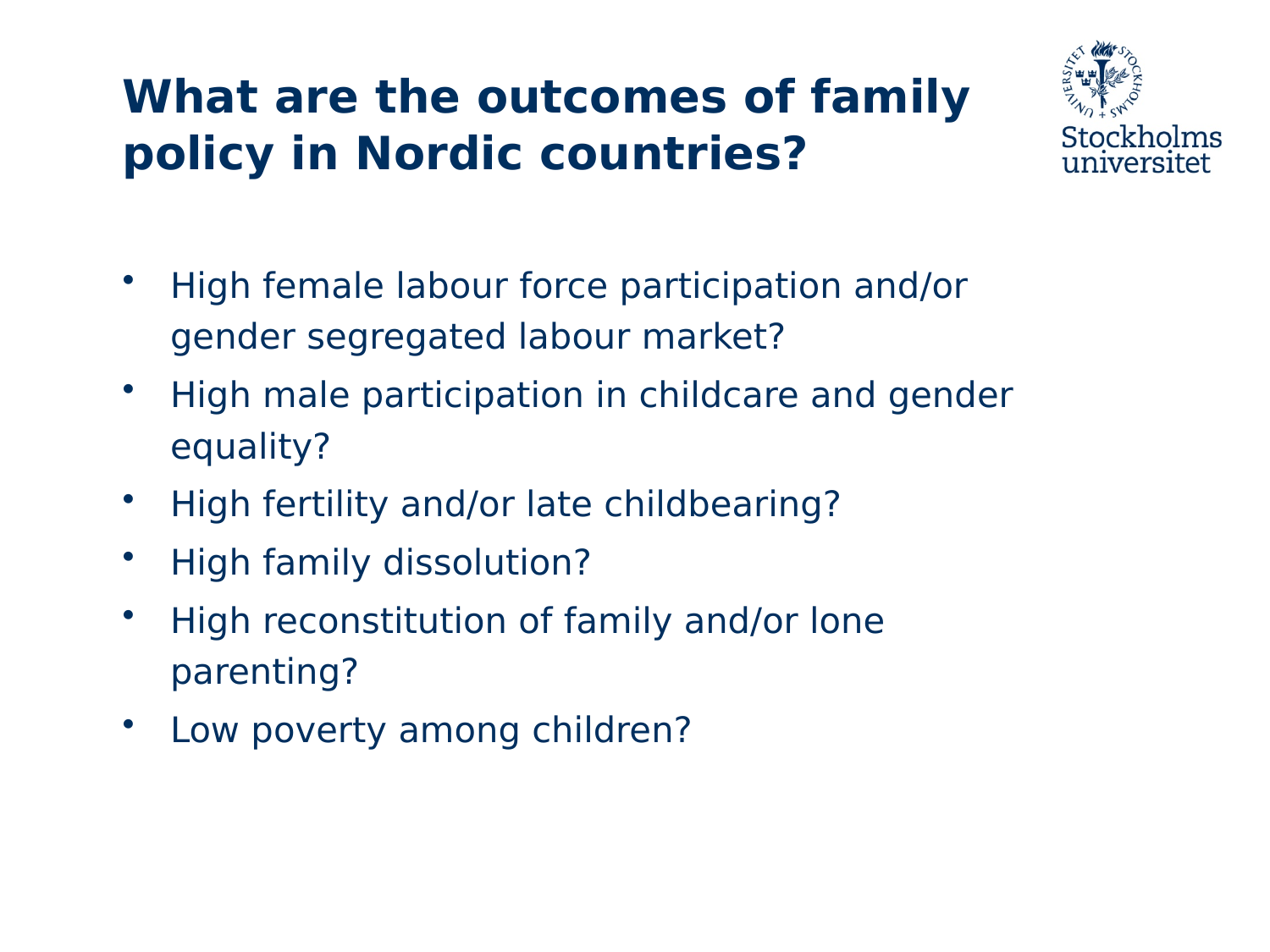

# What are the outcomes of family policy in Nordic countries?
High female labour force participation and/or gender segregated labour market?
High male participation in childcare and gender equality?
High fertility and/or late childbearing?
High family dissolution?
High reconstitution of family and/or lone parenting?
Low poverty among children?